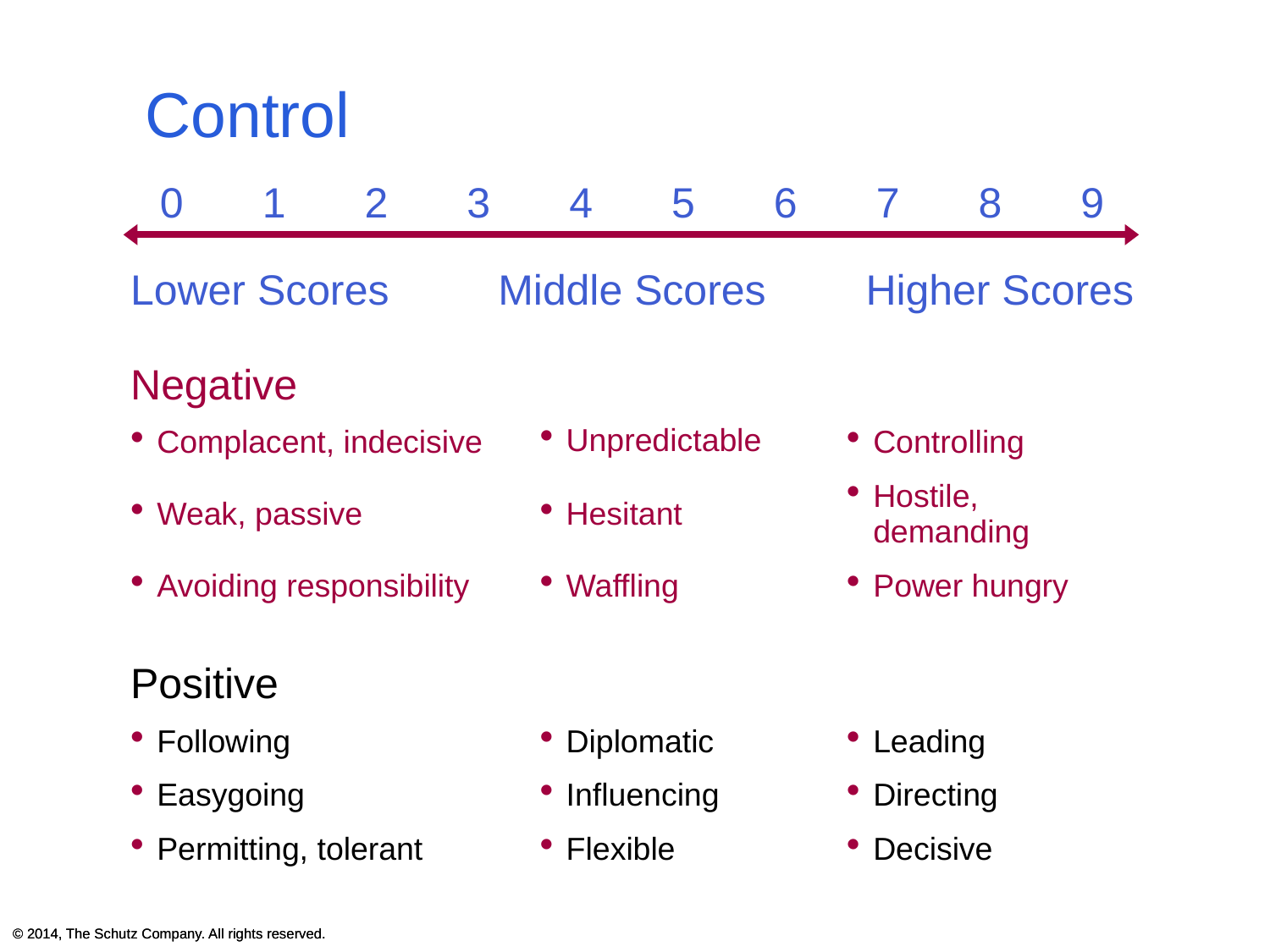

Control
| 0 | 1 | 2 | 3 | 4 | 5 | 6 | 7 | 8 | 9 |
| --- | --- | --- | --- | --- | --- | --- | --- | --- | --- |
| Lower Scores |  |  | Middle Scores |  |  |  | Higher Scores |  |  |
| Negative |  |  |  |  |  |  |  |  |  |
| Complacent, indecisive |  |  |  | Unpredictable |  |  | Controlling |  |  |
| Weak, passive |  |  |  | Hesitant |  |  | Hostile, demanding |  |  |
| Avoiding responsibility |  |  |  | Waffling |  |  | Power hungry |  |  |
| Positive |  |  |  |  |  |  |  |  |  |
| Following |  |  |  | Diplomatic |  |  | Leading |  |  |
| Easygoing |  |  |  | Influencing |  |  | Directing |  |  |
| Permitting, tolerant |  |  |  | Flexible |  |  | Decisive |  |  |

© 2014, The Schutz Company. All rights reserved.